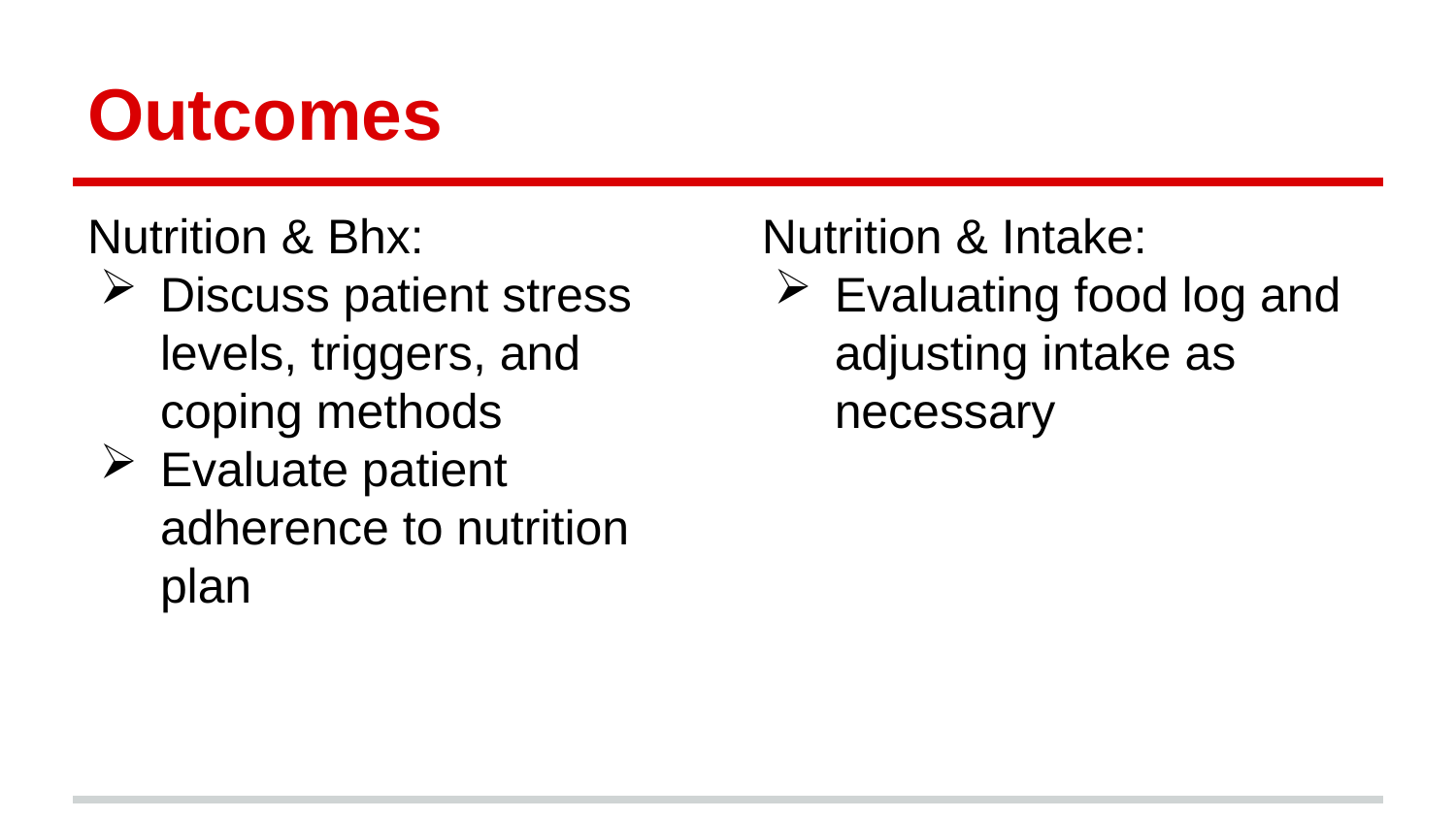

# Outcomes
Nutrition & Bhx:
Discuss patient stress levels, triggers, and coping methods
Evaluate patient adherence to nutrition plan

Nutrition & Intake:
Evaluating food log and adjusting intake as necessary